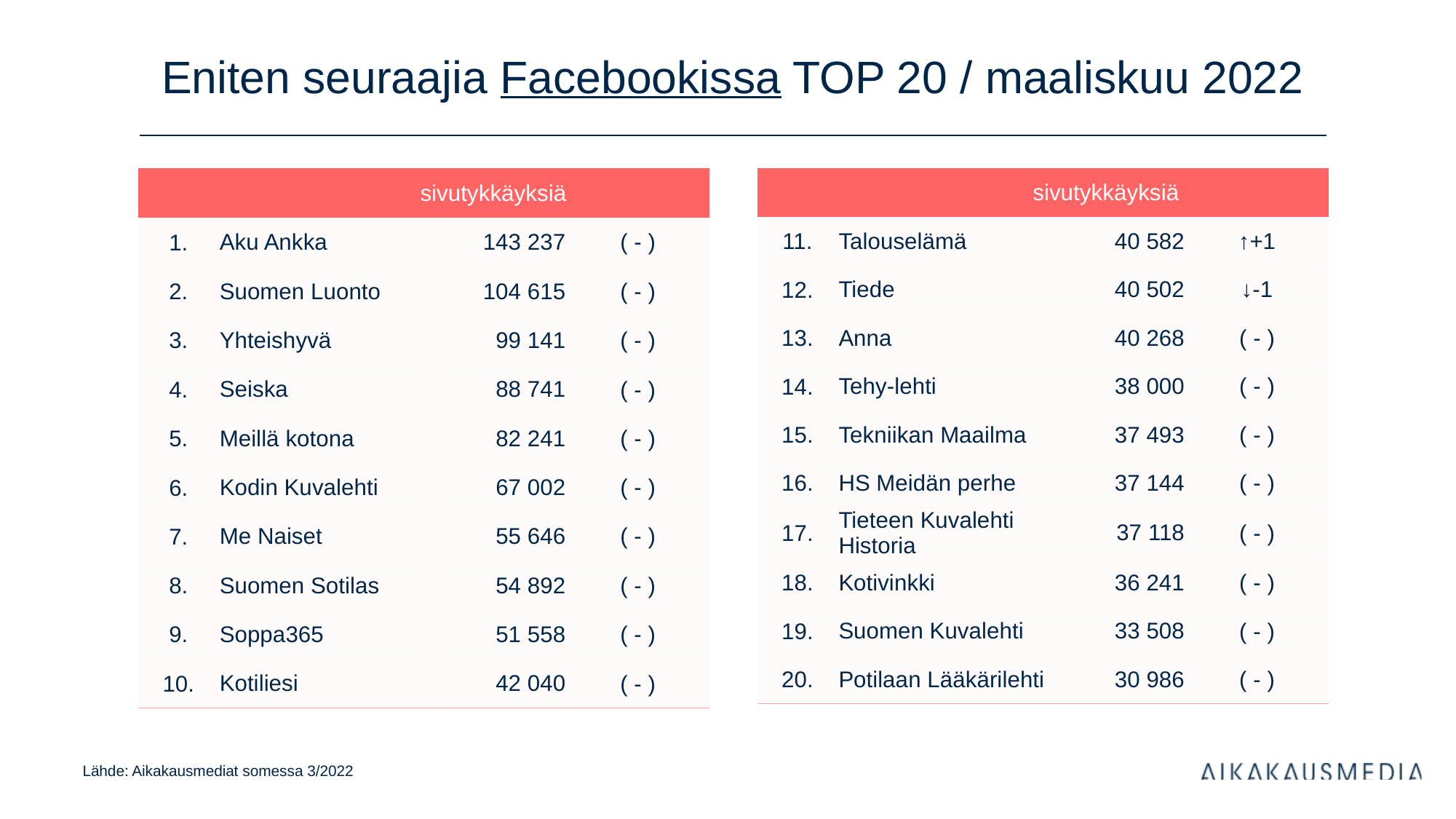

# Eniten seuraajia Facebookissa TOP 20 / maaliskuu 2022
| sivutykkäyksiä |  | seuraajia |  |
| --- | --- | --- | --- |
| 1. | Aku Ankka | 143 237 | ( - ) |
| 2. | Suomen Luonto | 104 615 | ( - ) |
| 3. | Yhteishyvä | 99 141 | ( - ) |
| 4. | Seiska | 88 741 | ( - ) |
| 5. | Meillä kotona | 82 241 | ( - ) |
| 6. | Kodin Kuvalehti | 67 002 | ( - ) |
| 7. | Me Naiset | 55 646 | ( - ) |
| 8. | Suomen Sotilas | 54 892 | ( - ) |
| 9. | Soppa365 | 51 558 | ( - ) |
| 10. | Kotiliesi | 42 040 | ( - ) |
| sivutykkäyksiä |  | seuraajia |  |
| --- | --- | --- | --- |
| 11. | Talouselämä | 40 582 | ↑+1 |
| 12. | Tiede | 40 502 | ↓-1 |
| 13. | Anna | 40 268 | ( - ) |
| 14. | Tehy-lehti | 38 000 | ( - ) |
| 15. | Tekniikan Maailma | 37 493 | ( - ) |
| 16. | HS Meidän perhe | 37 144 | ( - ) |
| 17. | Tieteen Kuvalehti Historia | 37 118 | ( - ) |
| 18. | Kotivinkki | 36 241 | ( - ) |
| 19. | Suomen Kuvalehti | 33 508 | ( - ) |
| 20. | Potilaan Lääkärilehti | 30 986 | ( - ) |